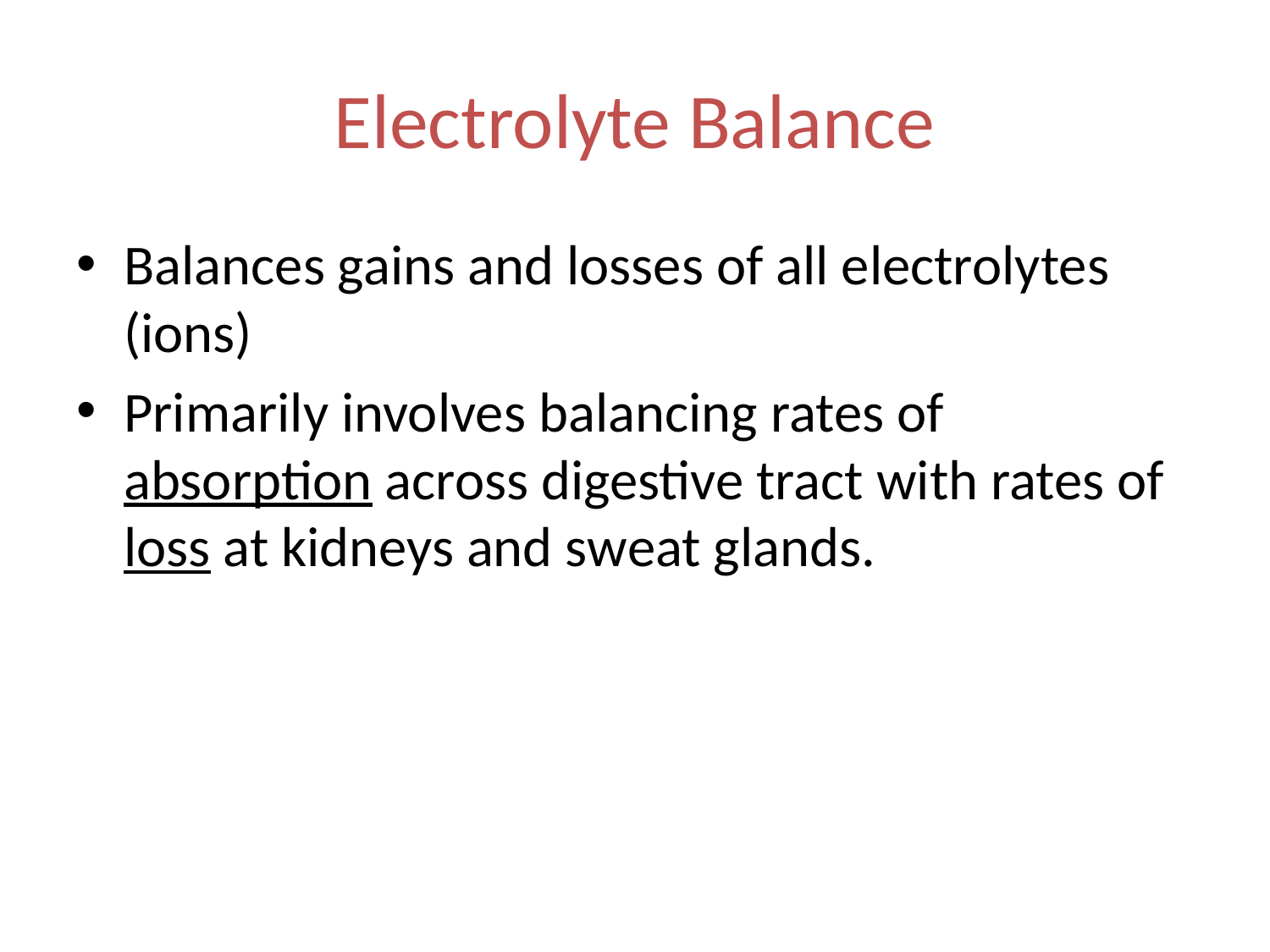

# Electrolyte Balance
Balances gains and losses of all electrolytes (ions)
Primarily involves balancing rates of absorption across digestive tract with rates of loss at kidneys and sweat glands.